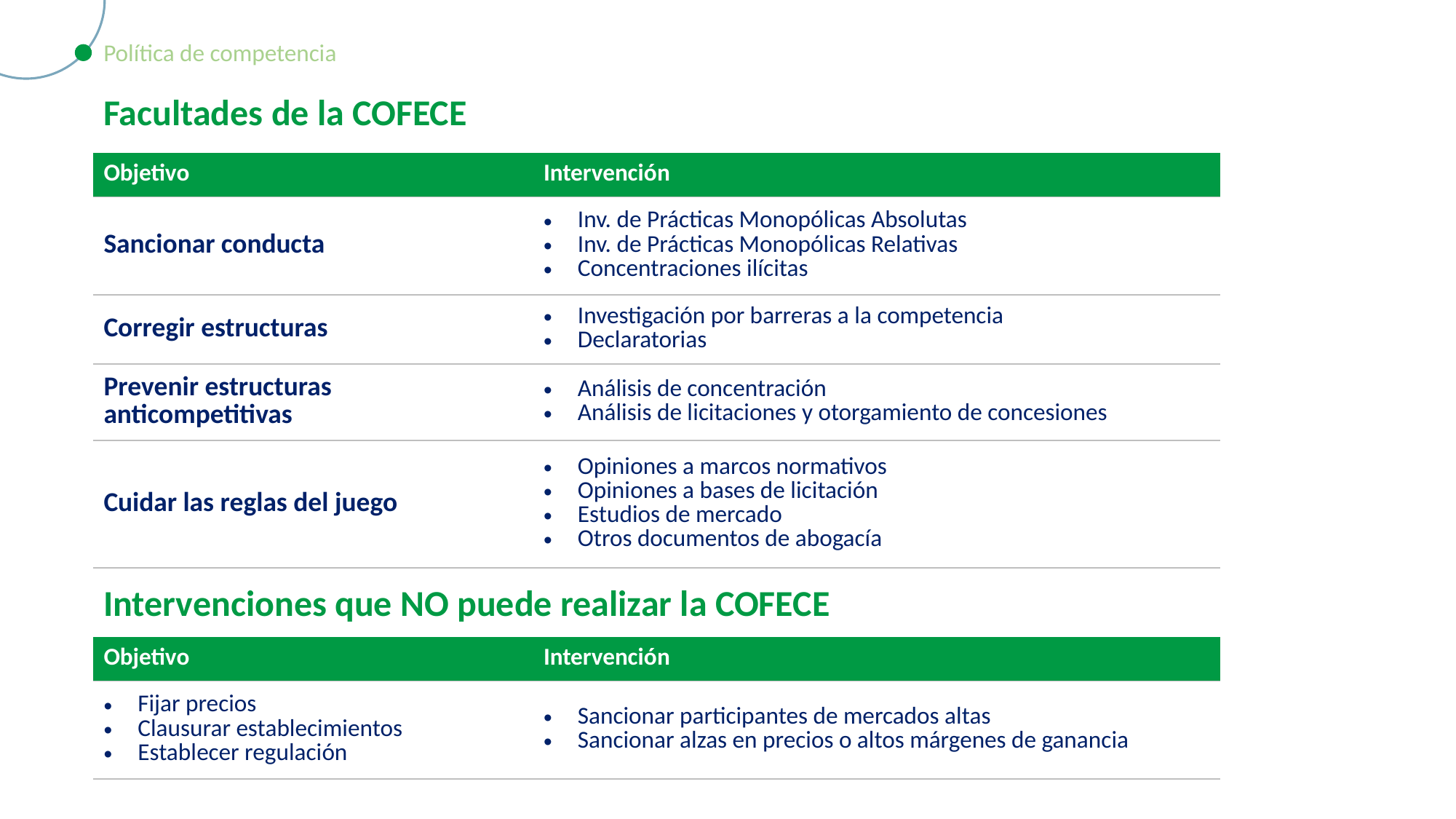

Política de competencia

Facultades de la COFECE
| Objetivo | Intervención |
| --- | --- |
| Sancionar conducta | Inv. de Prácticas Monopólicas Absolutas Inv. de Prácticas Monopólicas Relativas Concentraciones ilícitas |
| Corregir estructuras | Investigación por barreras a la competencia Declaratorias |
| Prevenir estructuras anticompetitivas | Análisis de concentración Análisis de licitaciones y otorgamiento de concesiones |
| Cuidar las reglas del juego | Opiniones a marcos normativos Opiniones a bases de licitación Estudios de mercado Otros documentos de abogacía |
Intervenciones que NO puede realizar la COFECE
| Objetivo | Intervención |
| --- | --- |
| Fijar precios Clausurar establecimientos Establecer regulación | Sancionar participantes de mercados altas Sancionar alzas en precios o altos márgenes de ganancia |